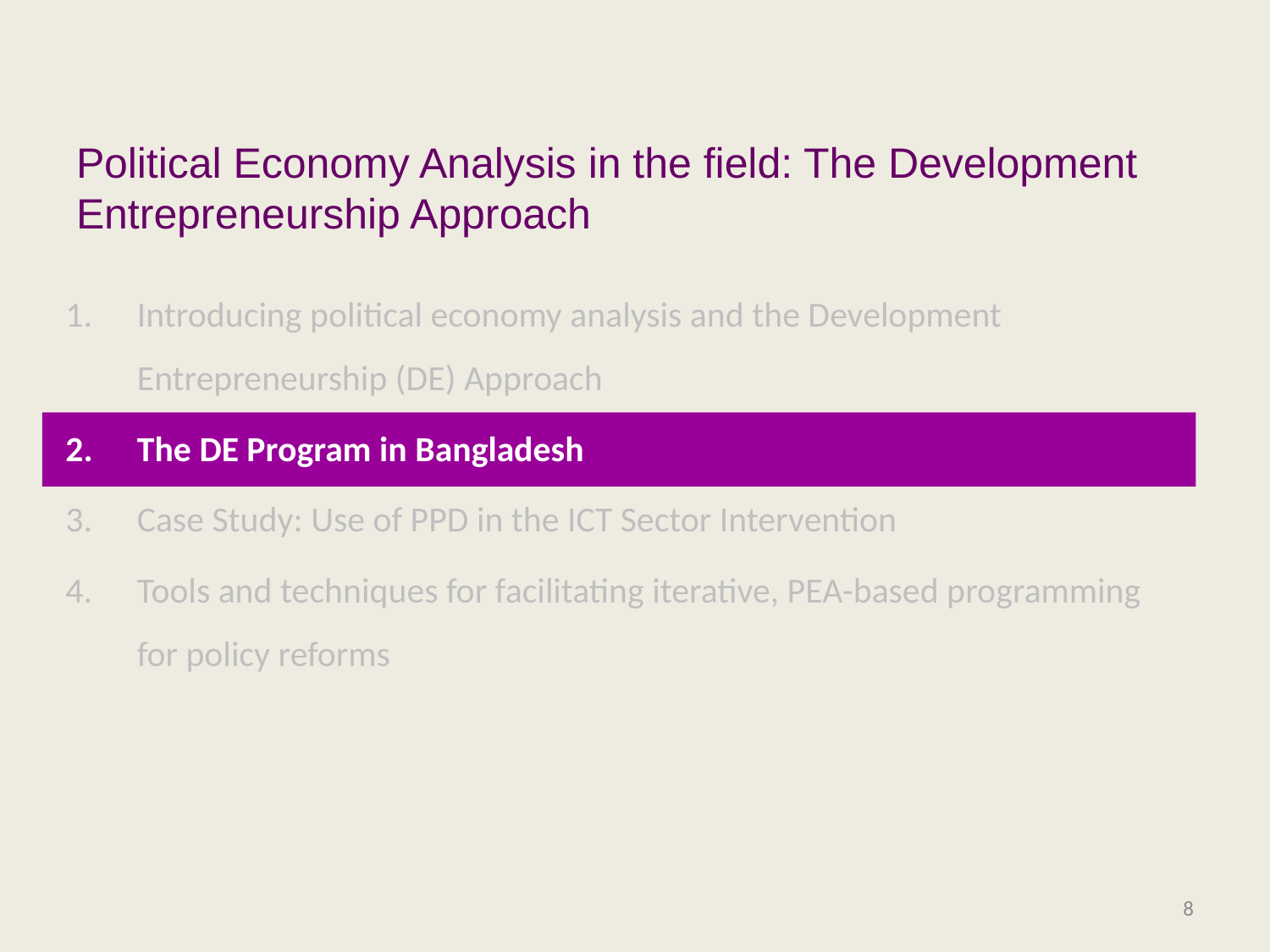

#
Political Economy Analysis in the field: The Development Entrepreneurship Approach
Introducing political economy analysis and the Development Entrepreneurship (DE) Approach
The DE Program in Bangladesh
Case Study: Use of PPD in the ICT Sector Intervention
Tools and techniques for facilitating iterative, PEA-based programming for policy reforms

8